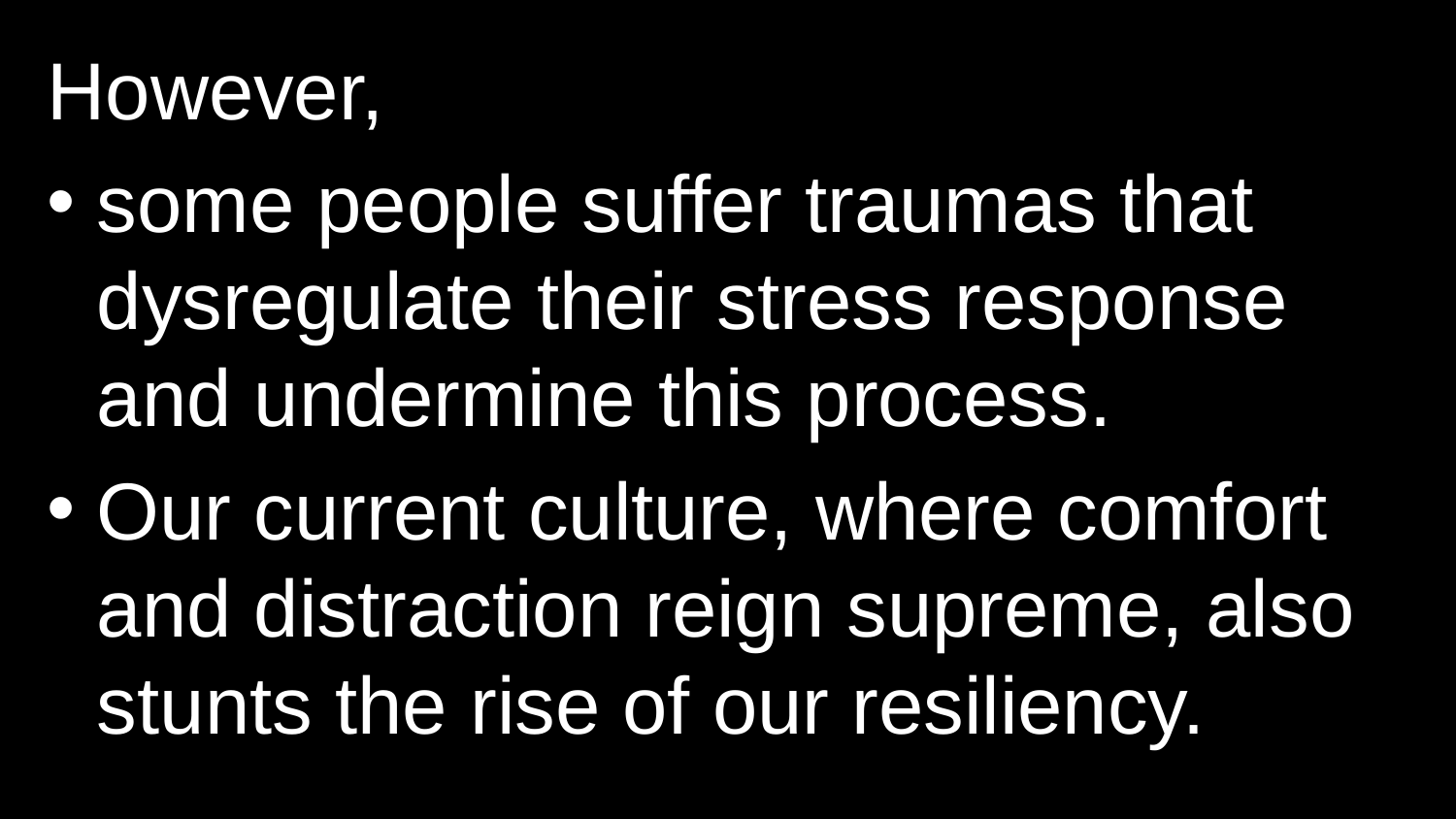

However,
some people suffer traumas that dysregulate their stress response and undermine this process.
Our current culture, where comfort and distraction reign supreme, also stunts the rise of our resiliency.